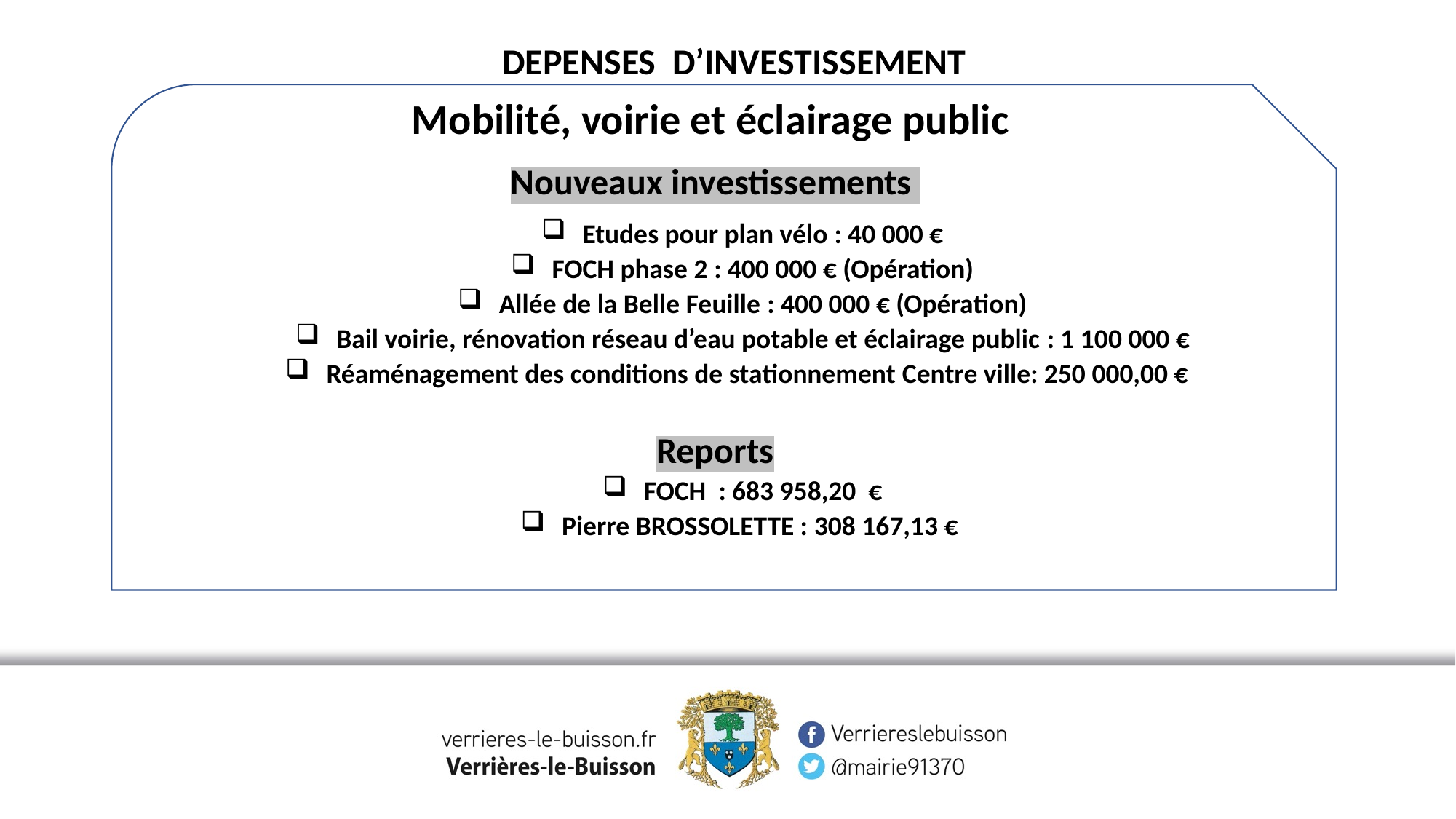

DEPENSES  D’INVESTISSEMENT
Mobilité, voirie et éclairage public
Nouveaux investissements
Etudes pour plan vélo : 40 000 €
FOCH phase 2 : 400 000 € (Opération)
Allée de la Belle Feuille : 400 000 € (Opération)
Bail voirie, rénovation réseau d’eau potable et éclairage public : 1 100 000 €
Réaménagement des conditions de stationnement Centre ville: 250 000,00 €

Reports
FOCH  : 683 958,20  €
Pierre BROSSOLETTE : 308 167,13 €